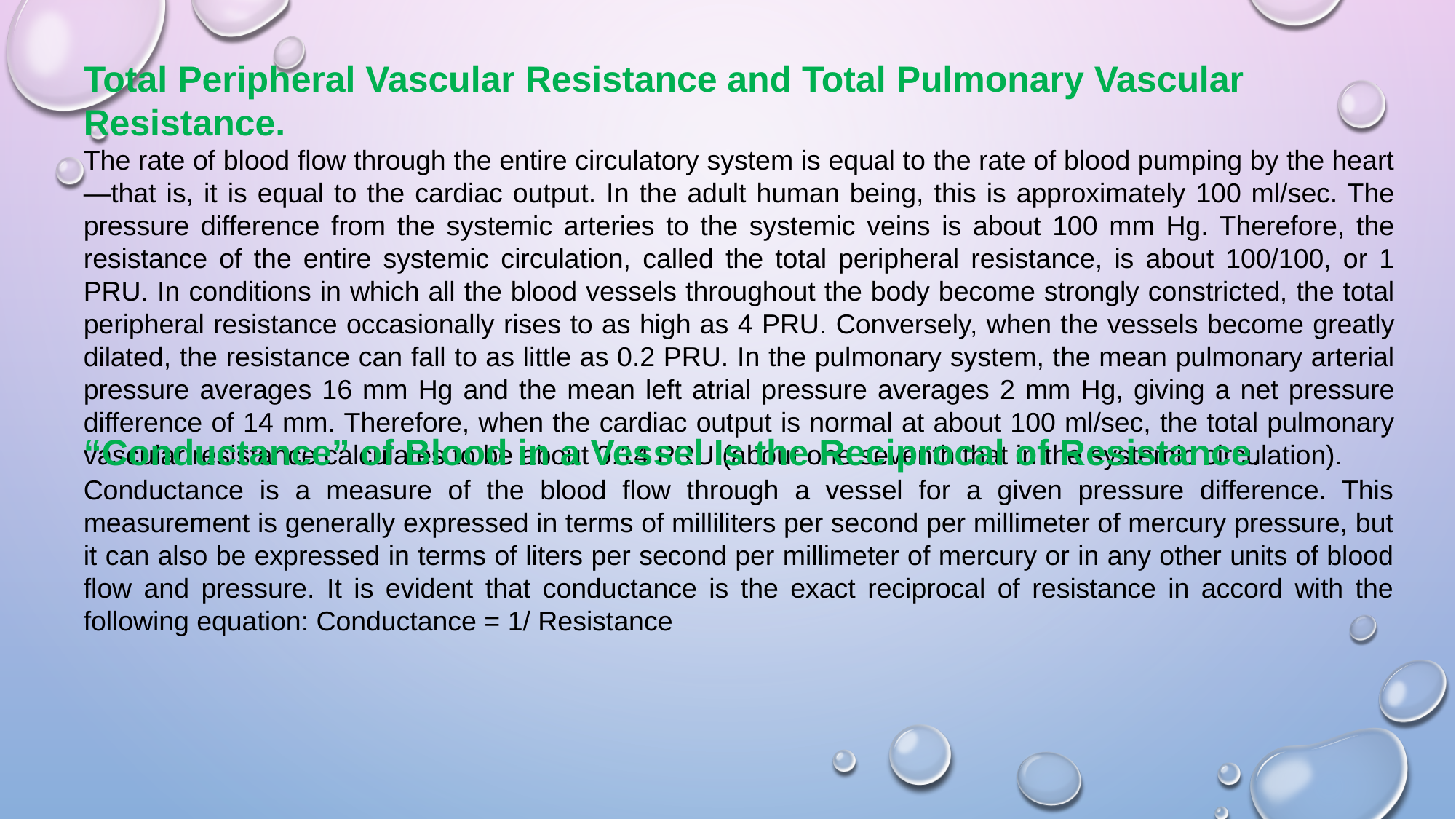

Total Peripheral Vascular Resistance and Total Pulmonary Vascular Resistance.
The rate of blood flow through the entire circulatory system is equal to the rate of blood pumping by the heart—that is, it is equal to the cardiac output. In the adult human being, this is approximately 100 ml/sec. The pressure difference from the systemic arteries to the systemic veins is about 100 mm Hg. Therefore, the resistance of the entire systemic circulation, called the total peripheral resistance, is about 100/100, or 1 PRU. In conditions in which all the blood vessels throughout the body become strongly constricted, the total peripheral resistance occasionally rises to as high as 4 PRU. Conversely, when the vessels become greatly dilated, the resistance can fall to as little as 0.2 PRU. In the pulmonary system, the mean pulmonary arterial pressure averages 16 mm Hg and the mean left atrial pressure averages 2 mm Hg, giving a net pressure difference of 14 mm. Therefore, when the cardiac output is normal at about 100 ml/sec, the total pulmonary vascular resistance calculates to be about 0.14 PRU (about one seventh that in the systemic circulation).
“Conductance” of Blood in a Vessel Is the Reciprocal of Resistance.
Conductance is a measure of the blood flow through a vessel for a given pressure difference. This measurement is generally expressed in terms of milliliters per second per millimeter of mercury pressure, but it can also be expressed in terms of liters per second per millimeter of mercury or in any other units of blood flow and pressure. It is evident that conductance is the exact reciprocal of resistance in accord with the following equation: Conductance = 1/ Resistance